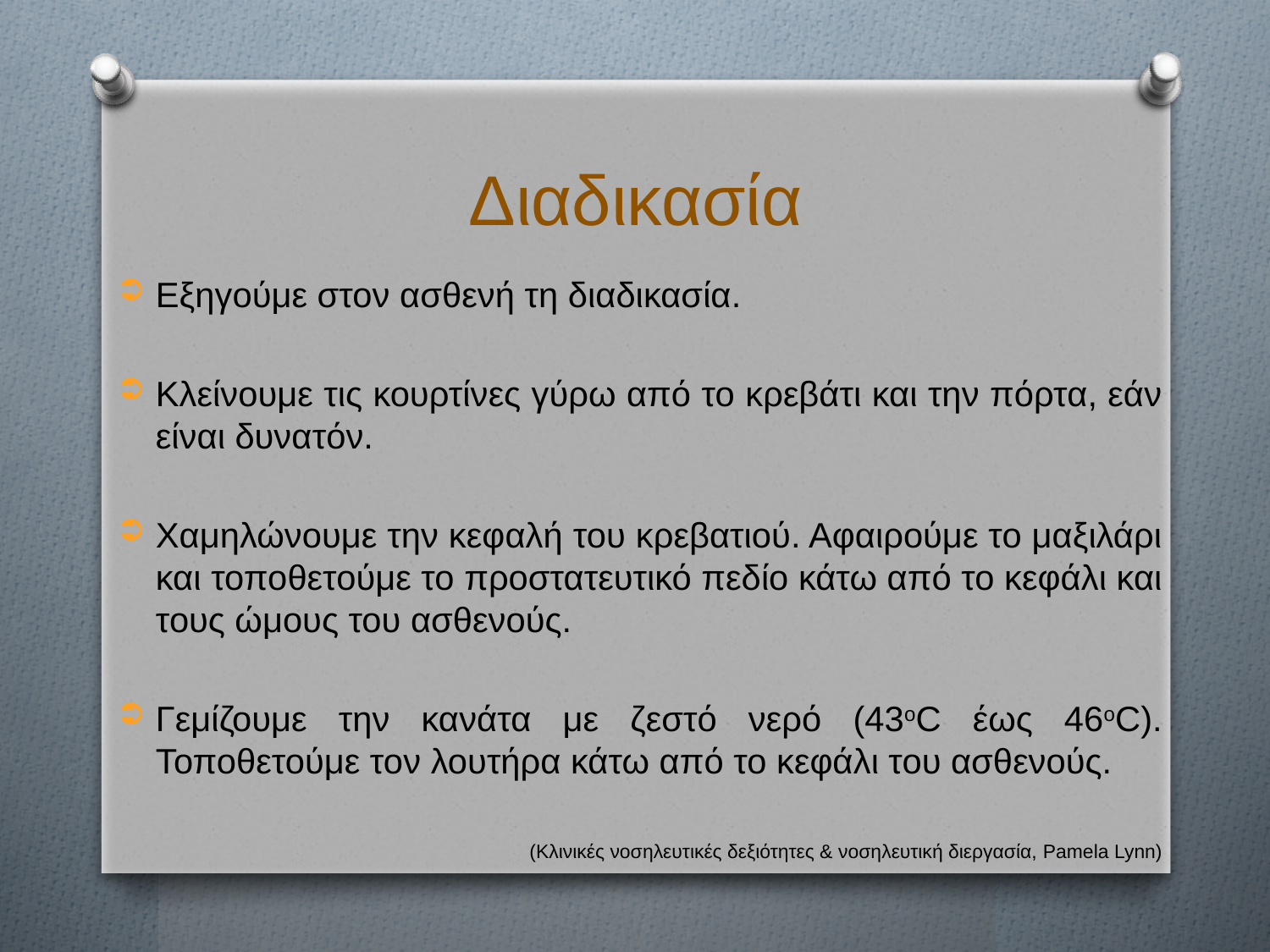

# Διαδικασία
Εξηγούμε στον ασθενή τη διαδικασία.

Κλείνουμε τις κουρτίνες γύρω από το κρεβάτι και την πόρτα, εάν είναι δυνατόν.

Χαμηλώνουμε την κεφαλή του κρεβατιού. Αφαιρούμε το μαξιλάρι και τοποθετούμε το προστατευτικό πεδίο κάτω από το κεφάλι και τους ώμους του ασθενούς.

Γεμίζουμε την κανάτα με ζεστό νερό (43οC έως 46οC). Τοποθετούμε τον λουτήρα κάτω από το κεφάλι του ασθενούς.

(Κλινικές νοσηλευτικές δεξιότητες & νοσηλευτική διεργασία, Pamela Lynn)